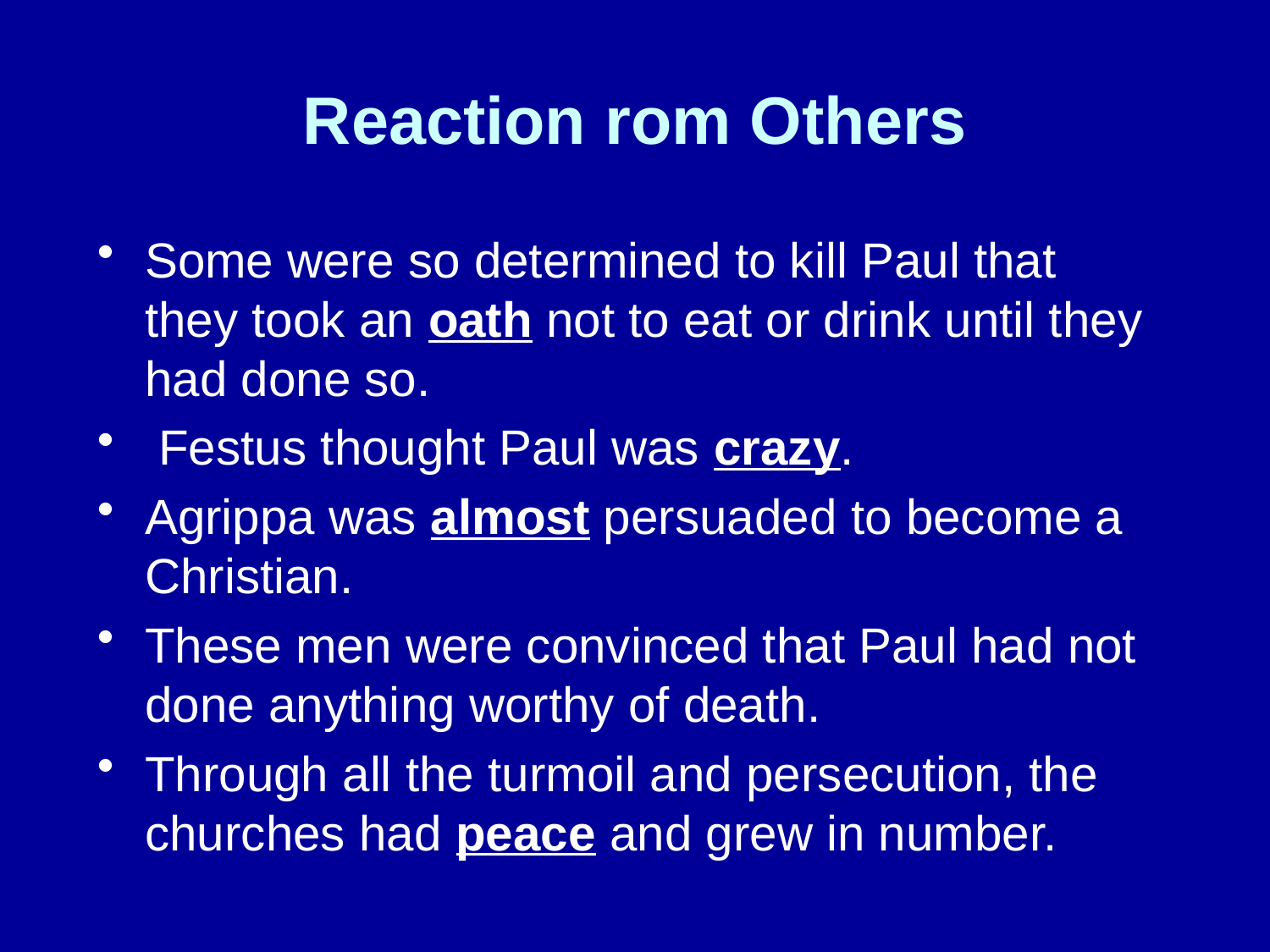

# Reaction rom Others
Some were so determined to kill Paul that they took an oath not to eat or drink until they had done so.
 Festus thought Paul was crazy.
Agrippa was almost persuaded to become a Christian.
These men were convinced that Paul had not done anything worthy of death.
Through all the turmoil and persecution, the churches had peace and grew in number.